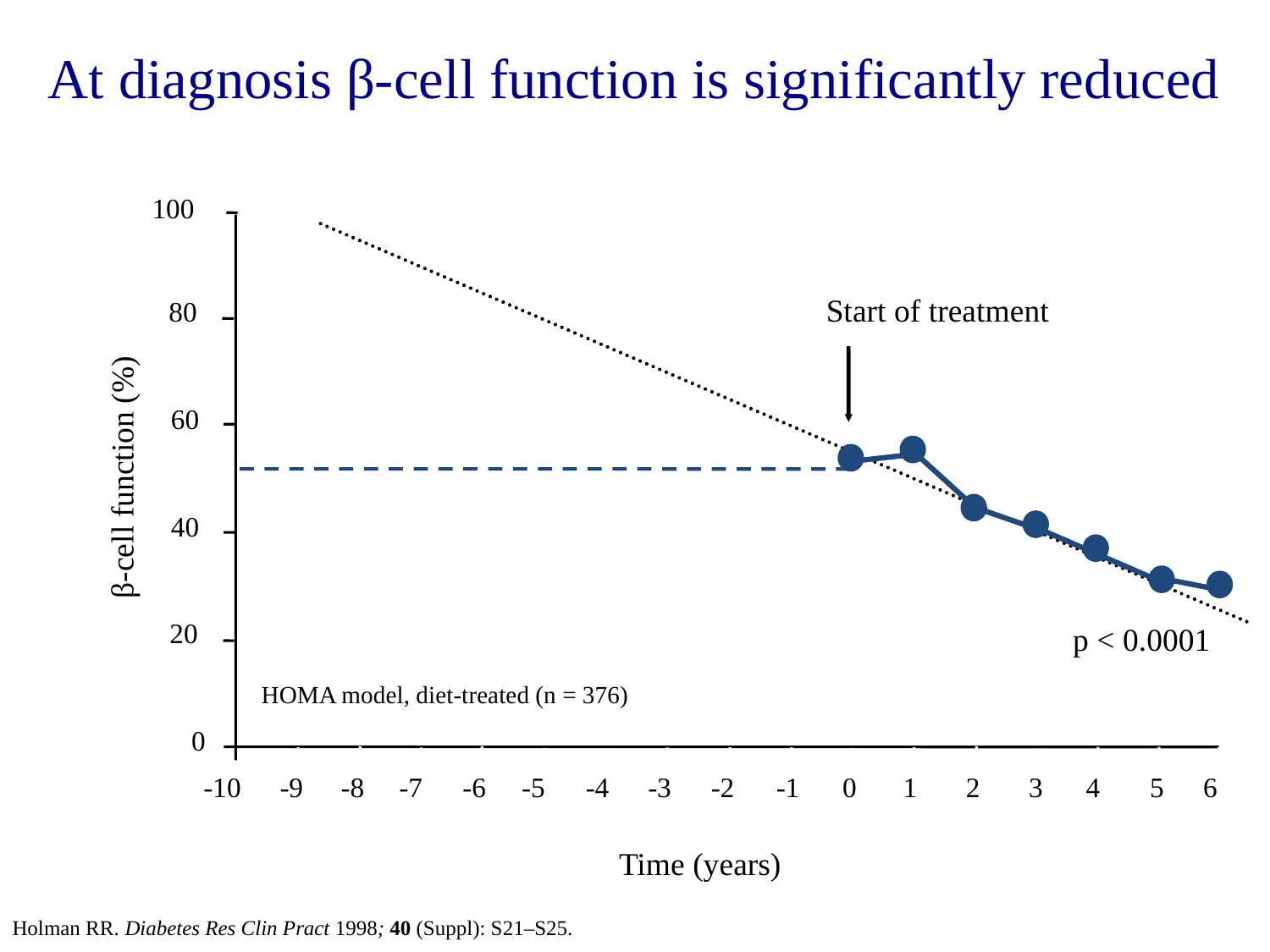

At diagnosis β-cell function is significantly reduced
100

Start of treatment

80

60

β-cell function (%)

40

20
p < 0.0001

HOMA model, diet-treated (n = 376)
0

-10
-9
-8
-7
-6
-5

-4
-3
-2
-1
0
1
2
3
4
5
6

Time (years)
Holman RR. Diabetes Res Clin Pract 1998; 40 (Suppl): S21–S25.